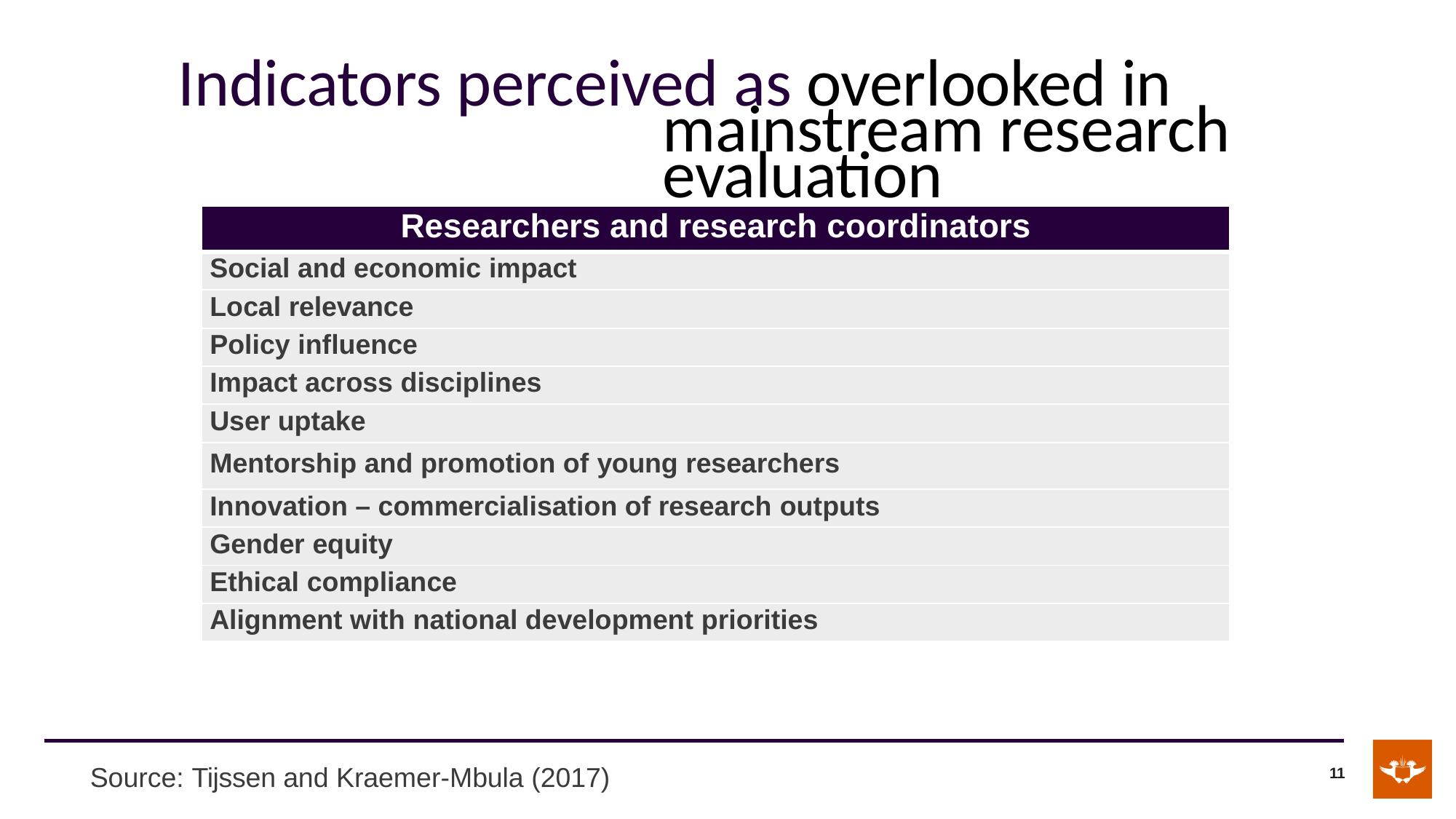

# Indicators perceived as overlooked in mainstream research  evaluation
| Researchers and research coordinators |
| --- |
| Social and economic impact |
| Local relevance |
| Policy influence |
| Impact across disciplines |
| User uptake |
| Mentorship and promotion of young researchers |
| Innovation – commercialisation of research outputs |
| Gender equity |
| Ethical compliance |
| Alignment with national development priorities |

Source: Tijssen and Kraemer-Mbula (2017)
11